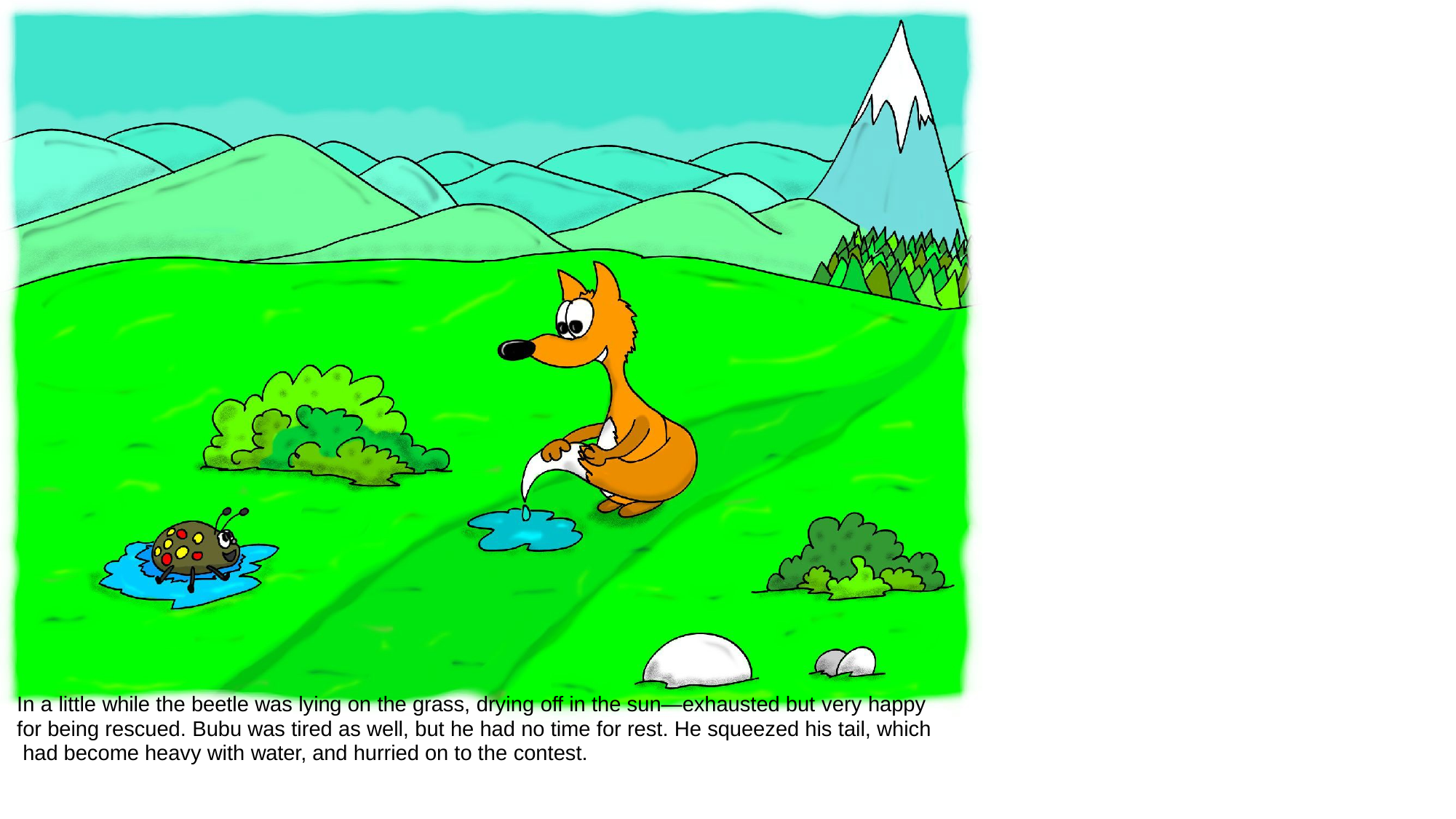

In a little while the beetle was lying on the grass, drying off in the sun—exhausted but very happy  for being rescued. Bubu was tired as well, but he had no time for rest. He squeezed his tail, which  had become heavy with water, and hurried on to the contest.